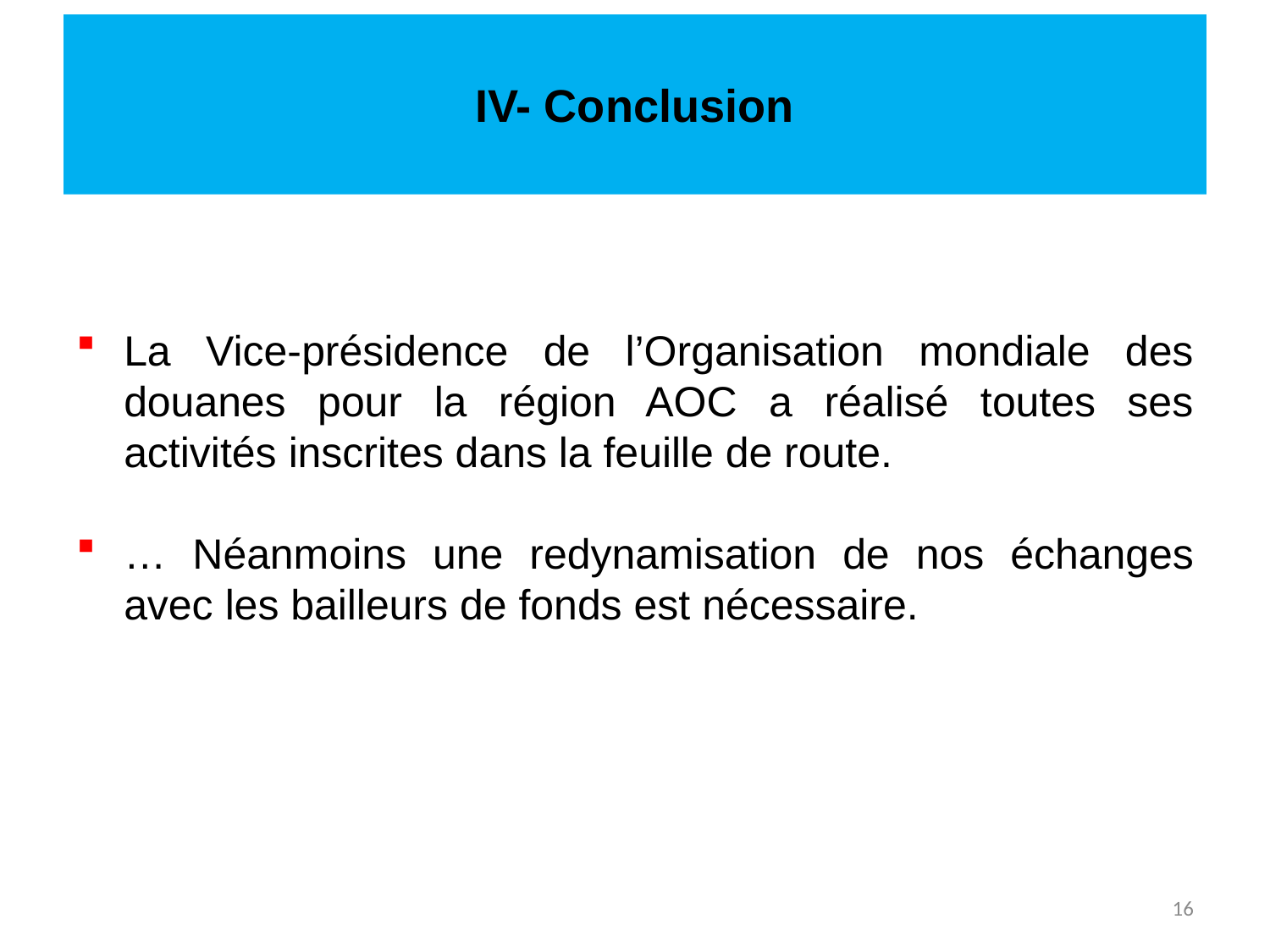

# IV- Conclusion

La Vice-présidence de l’Organisation mondiale des douanes pour la région AOC a réalisé toutes ses activités inscrites dans la feuille de route.

… Néanmoins une redynamisation de nos échanges avec les bailleurs de fonds est nécessaire.

16